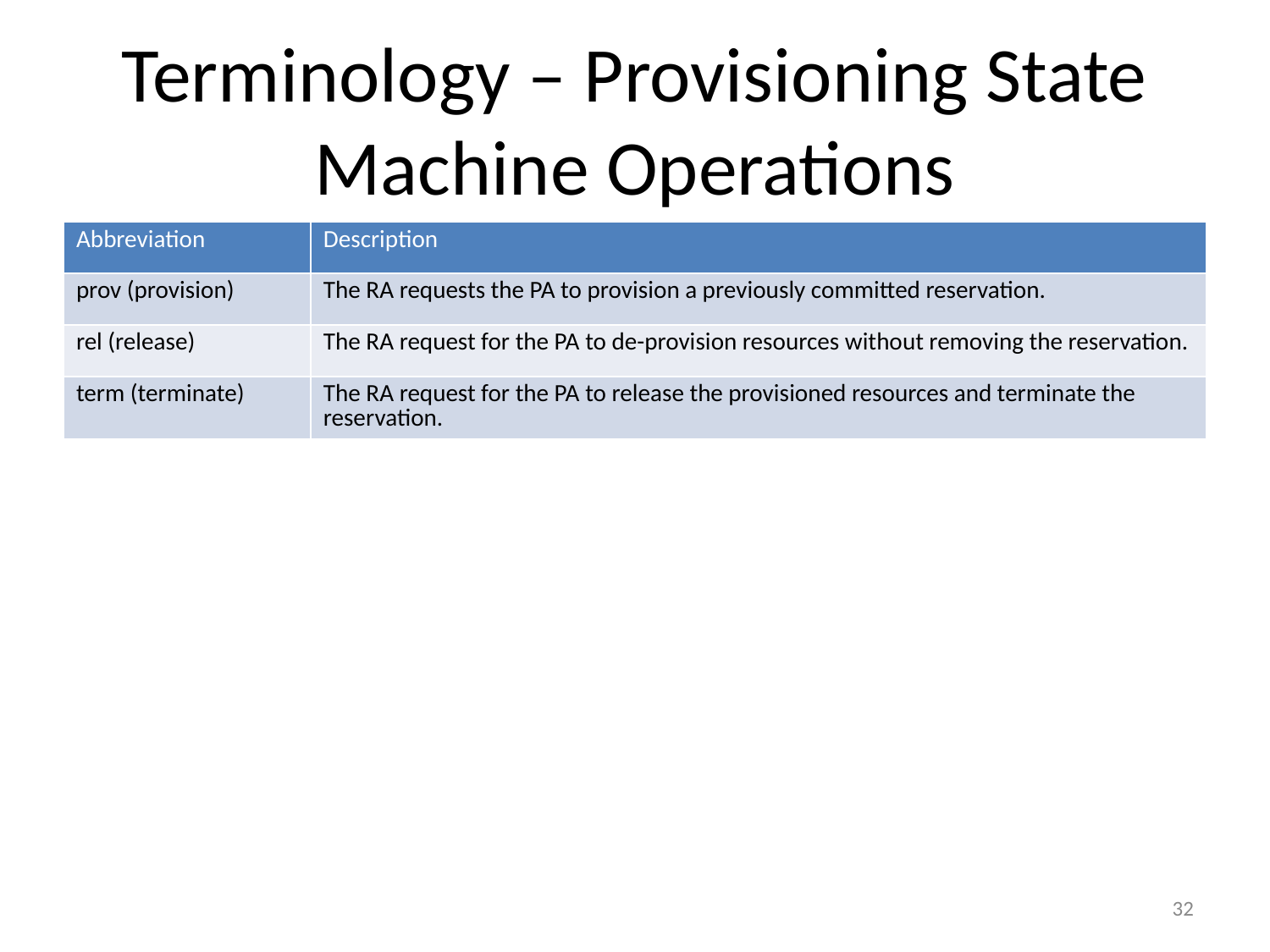

# Terminology – Provisioning State Machine Operations
| Abbreviation | Description |
| --- | --- |
| prov (provision) | The RA requests the PA to provision a previously committed reservation. |
| rel (release) | The RA request for the PA to de-provision resources without removing the reservation. |
| term (terminate) | The RA request for the PA to release the provisioned resources and terminate the reservation. |
32